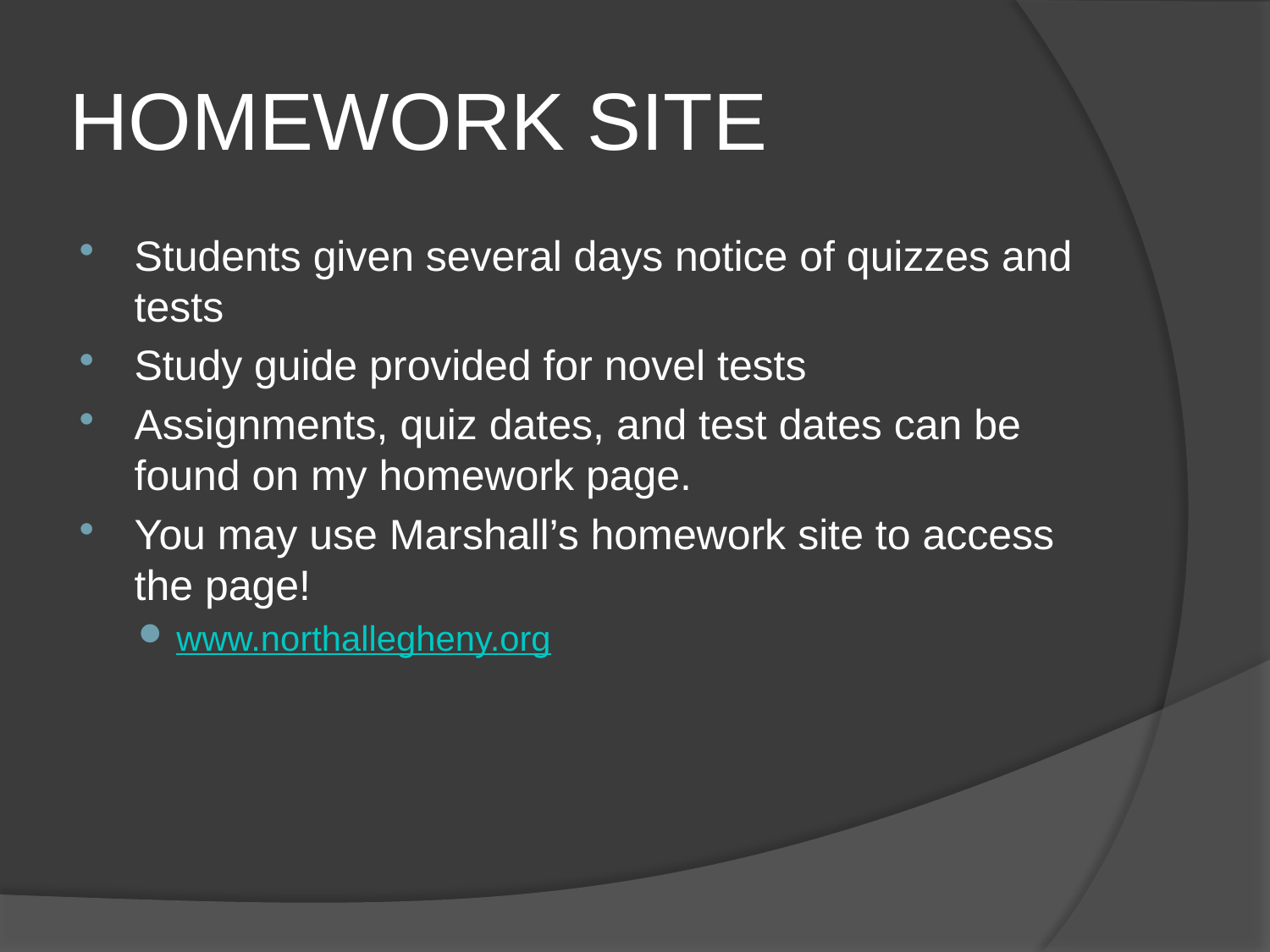

# HOMEWORK SITE
Students given several days notice of quizzes and tests
Study guide provided for novel tests
Assignments, quiz dates, and test dates can be found on my homework page.
You may use Marshall’s homework site to access the page!
www.northallegheny.org